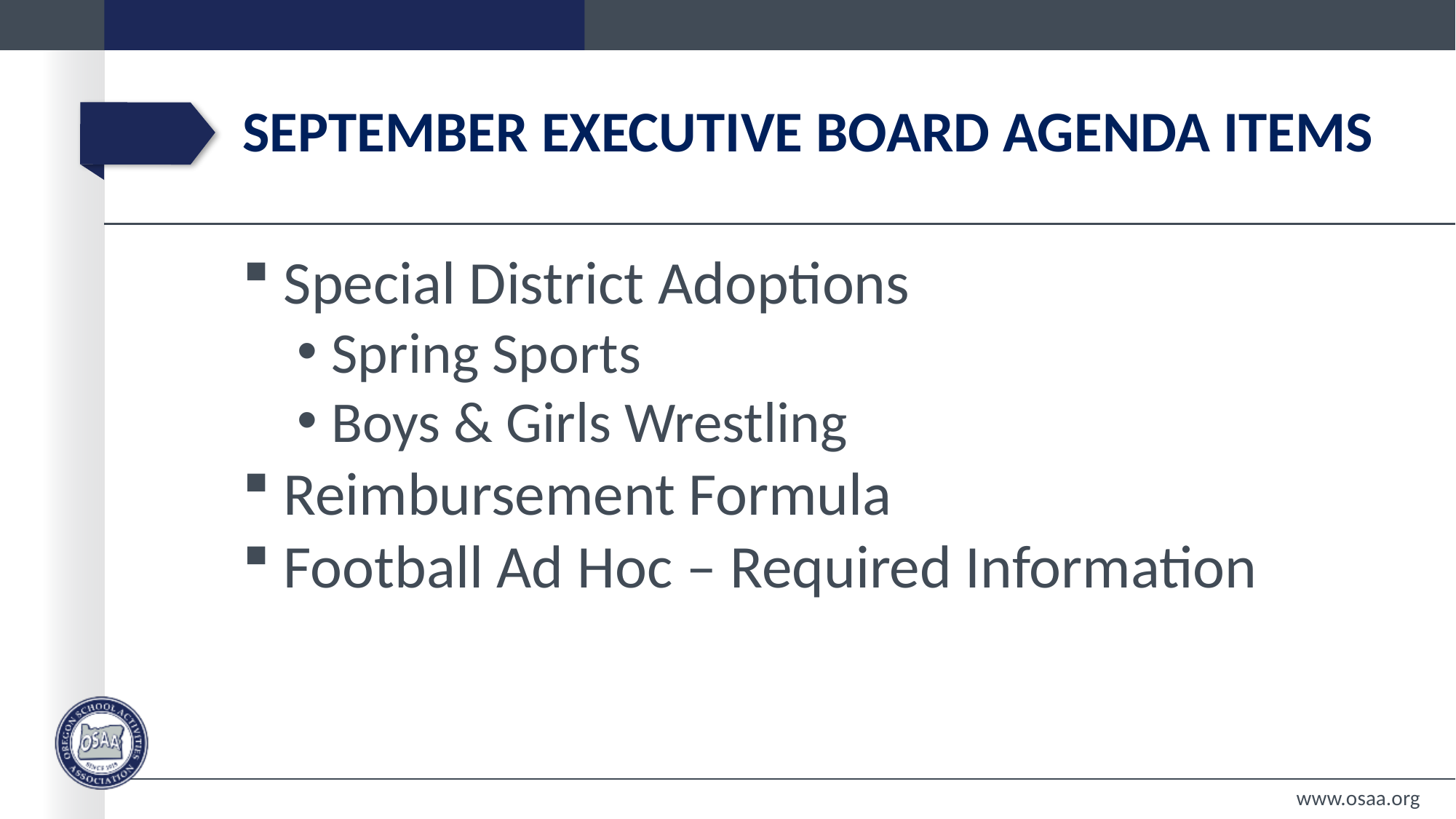

# September executive Board Agenda items
Special District Adoptions
Spring Sports
Boys & Girls Wrestling
Reimbursement Formula
Football Ad Hoc – Required Information

www.osaa.org